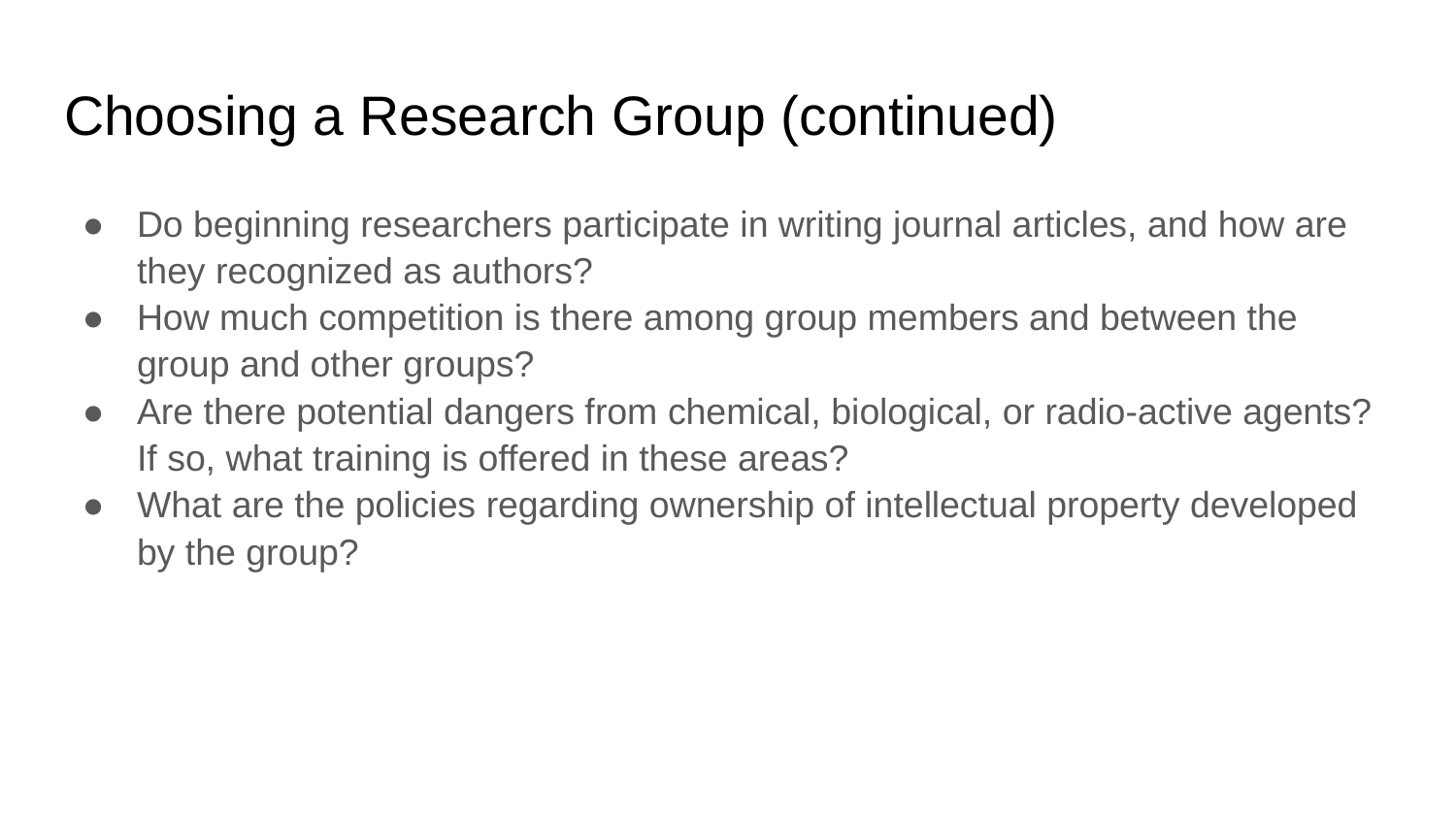

# Choosing a Research Group (continued)

Do beginning researchers participate in writing journal articles, and how are they recognized as authors?
How much competition is there among group members and between the group and other groups?
Are there potential dangers from chemical, biological, or radio-active agents? If so, what training is offered in these areas?
What are the policies regarding ownership of intellectual property developed by the group?